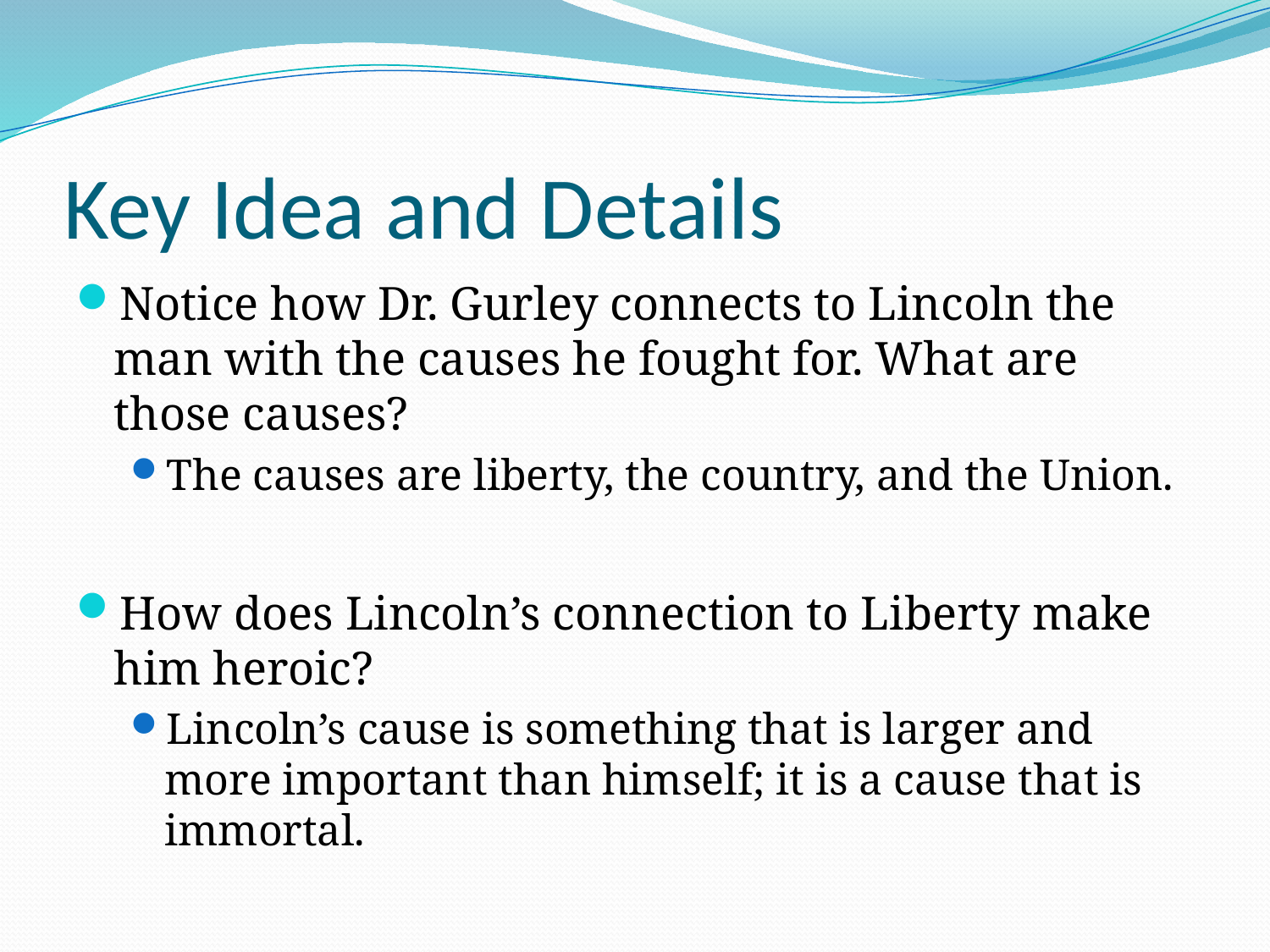

# Key Idea and Details
Notice how Dr. Gurley connects to Lincoln the man with the causes he fought for. What are those causes?
The causes are liberty, the country, and the Union.

How does Lincoln’s connection to Liberty make him heroic?
Lincoln’s cause is something that is larger and more important than himself; it is a cause that is immortal.